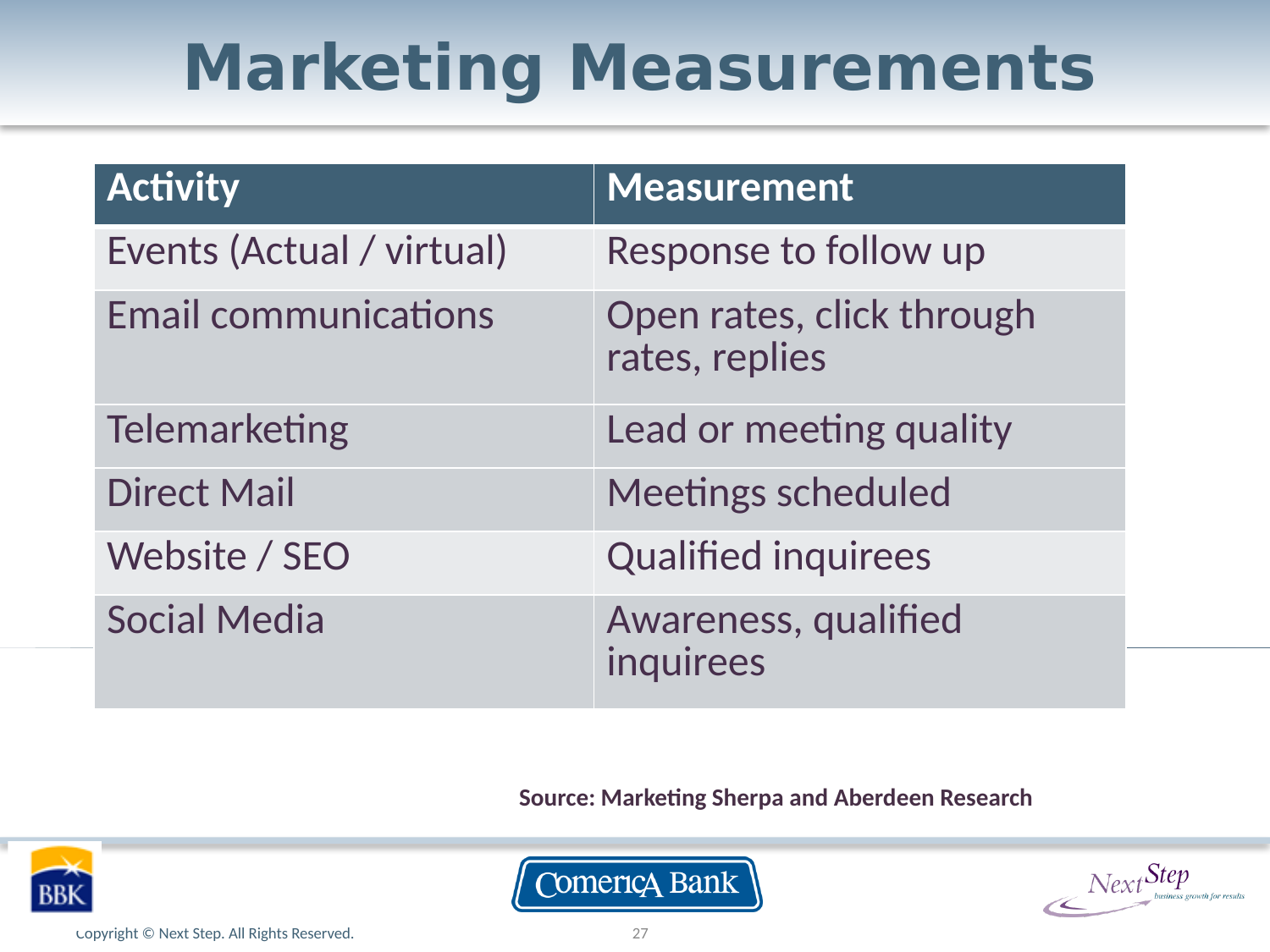

# Marketing Measurements
| Activity | Measurement |
| --- | --- |
| Events (Actual / virtual) | Response to follow up |
| Email communications | Open rates, click through rates, replies |
| Telemarketing | Lead or meeting quality |
| Direct Mail | Meetings scheduled |
| Website / SEO | Qualified inquirees |
| Social Media | Awareness, qualified inquirees |
Source: Marketing Sherpa and Aberdeen Research